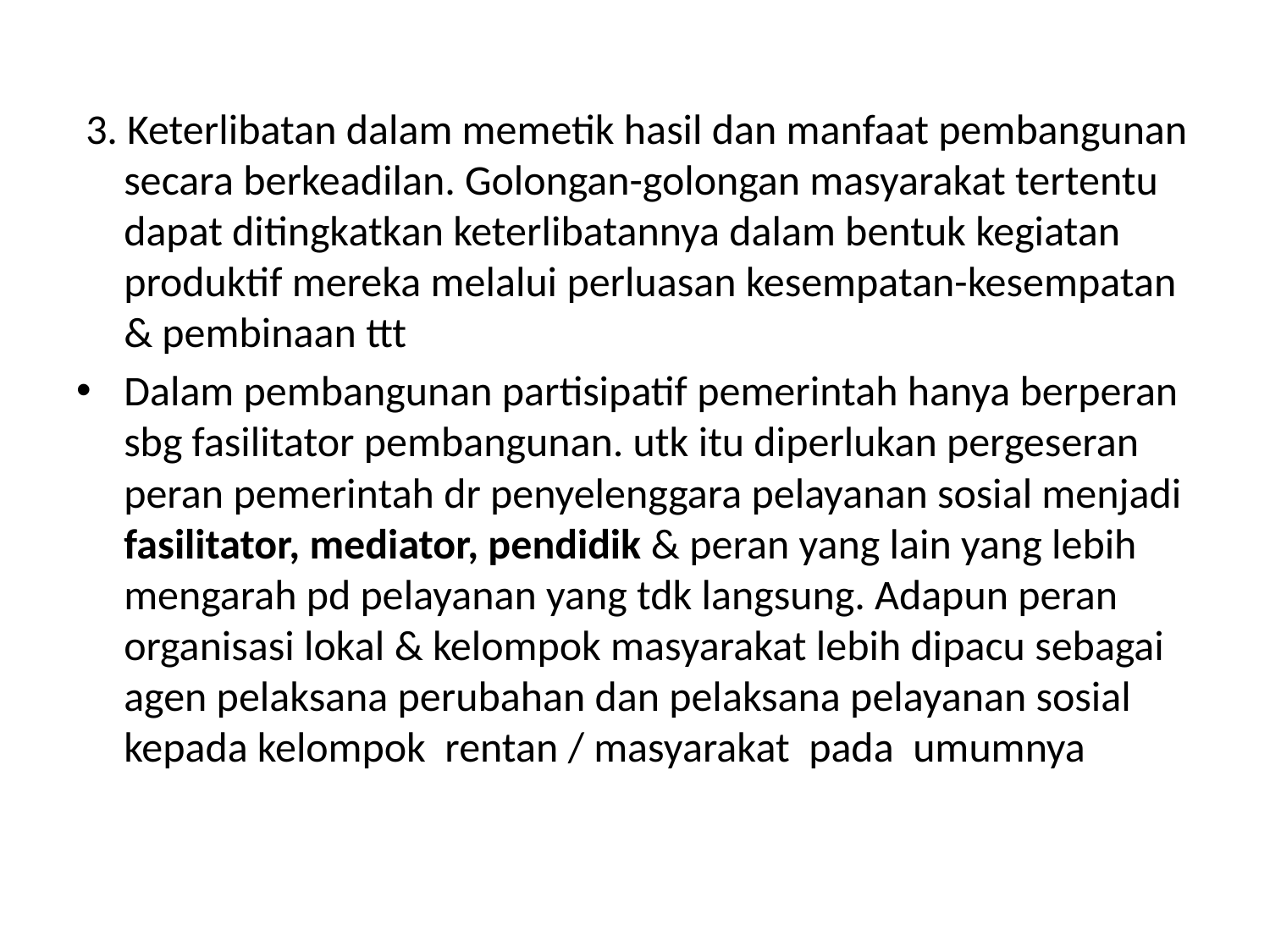

#
 3. Keterlibatan dalam memetik hasil dan manfaat pembangunan secara berkeadilan. Golongan-golongan masyarakat tertentu dapat ditingkatkan keterlibatannya dalam bentuk kegiatan produktif mereka melalui perluasan kesempatan-kesempatan & pembinaan ttt
Dalam pembangunan partisipatif pemerintah hanya berperan sbg fasilitator pembangunan. utk itu diperlukan pergeseran peran pemerintah dr penyelenggara pelayanan sosial menjadi fasilitator, mediator, pendidik & peran yang lain yang lebih mengarah pd pelayanan yang tdk langsung. Adapun peran organisasi lokal & kelompok masyarakat lebih dipacu sebagai agen pelaksana perubahan dan pelaksana pelayanan sosial kepada kelompok  rentan / masyarakat  pada  umumnya